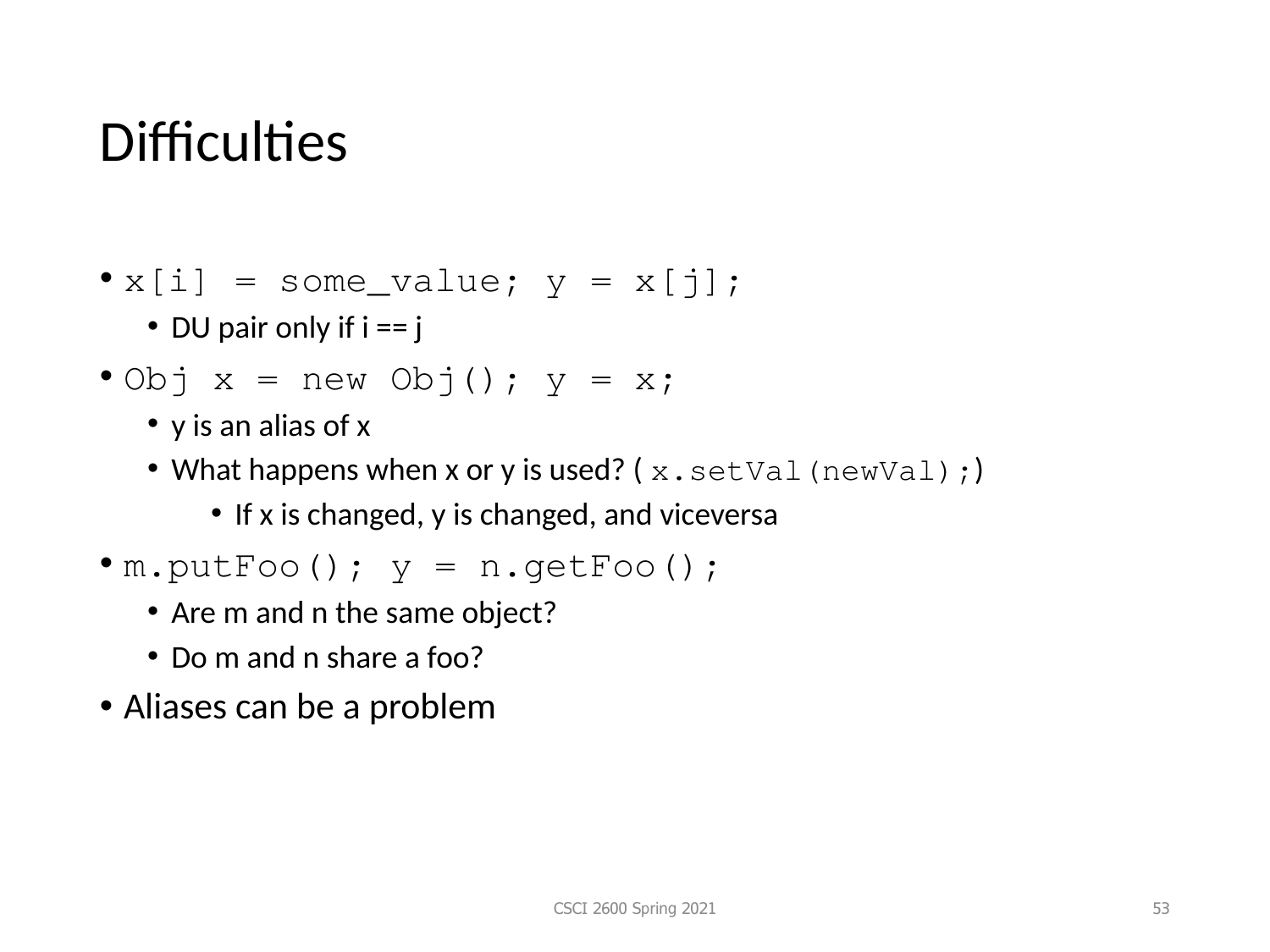

Difficulties
x[i] = some_value; y = x[j];
DU pair only if i == j
Obj x = new Obj(); y = x;
y is an alias of x
What happens when x or y is used? ( x.setVal(newVal);)
If x is changed, y is changed, and viceversa
m.putFoo(); y = n.getFoo();
Are m and n the same object?
Do m and n share a foo?
Aliases can be a problem
CSCI 2600 Spring 2021
53